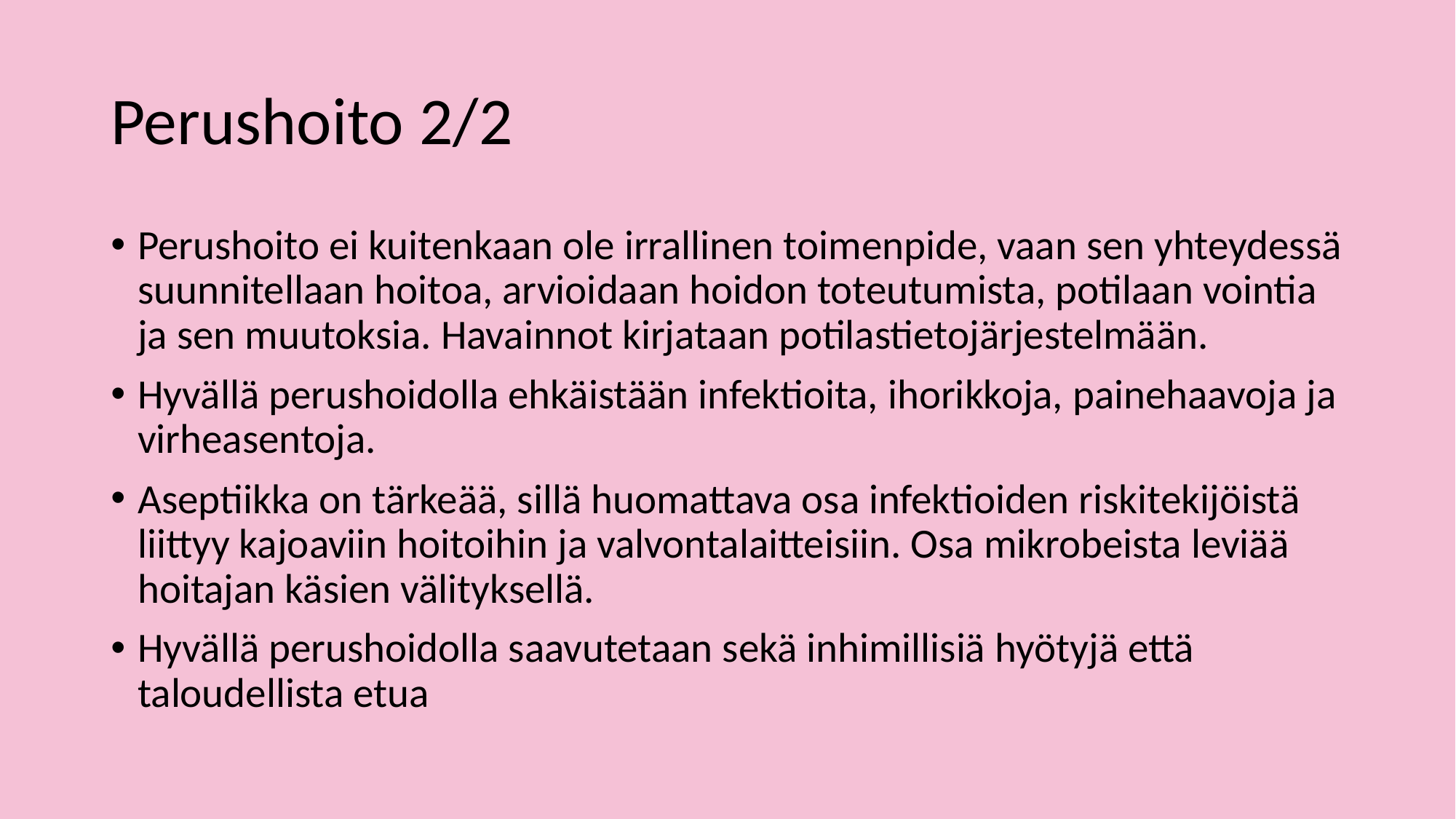

# Perushoito 2/2
Perushoito ei kuitenkaan ole irrallinen toimenpide, vaan sen yhteydessä suunnitellaan hoitoa, arvioidaan hoidon toteutumista, potilaan vointia ja sen muutoksia. Havainnot kirjataan potilastietojärjestelmään.
Hyvällä perushoidolla ehkäistään infektioita, ihorikkoja, painehaavoja ja virheasentoja.
Aseptiikka on tärkeää, sillä huomattava osa infektioiden riskitekijöistä liittyy kajoaviin hoitoihin ja valvontalaitteisiin. Osa mikrobeista leviää hoitajan käsien välityksellä.
Hyvällä perushoidolla saavutetaan sekä inhimillisiä hyötyjä että taloudellista etua